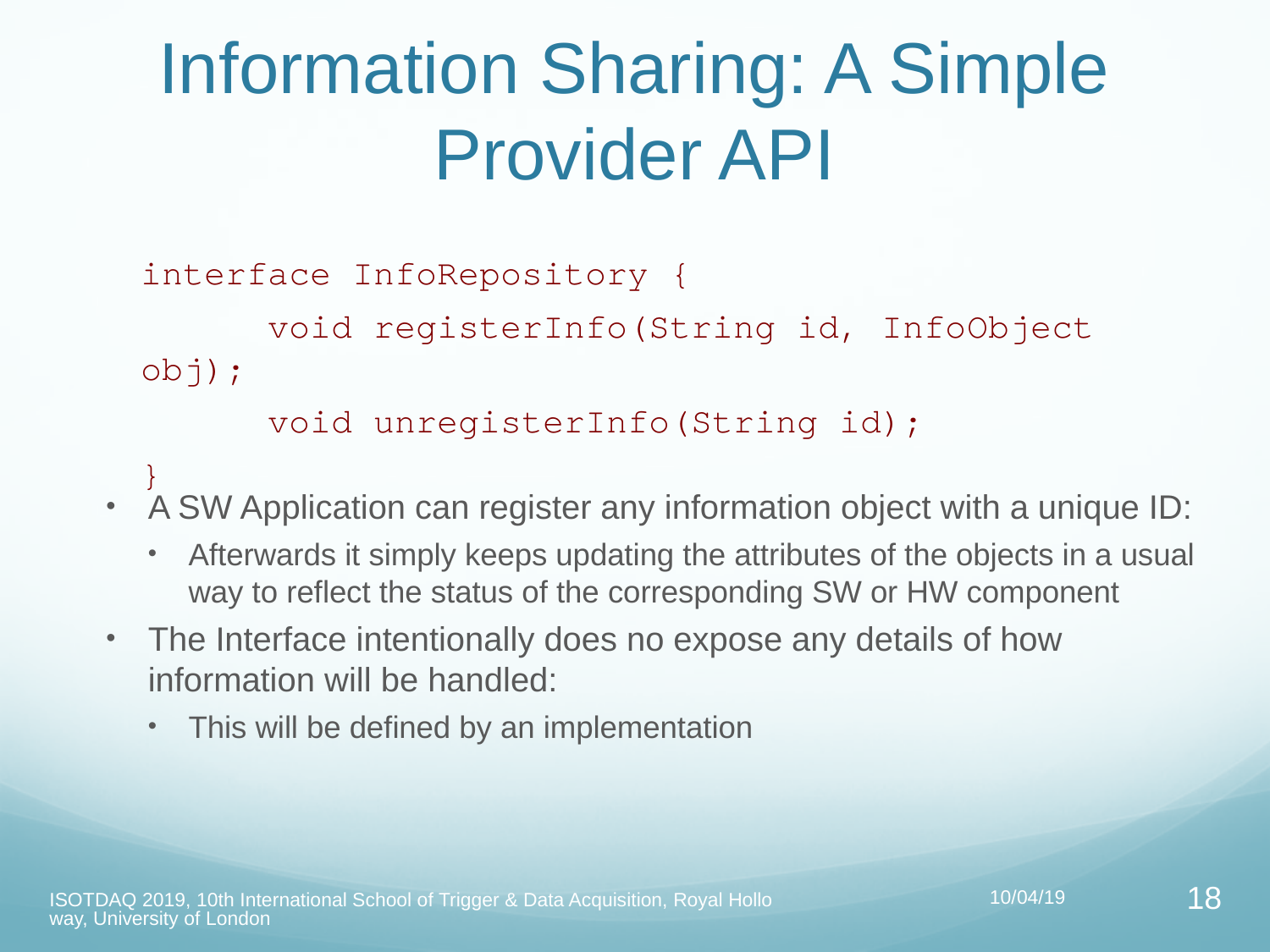

# Information Sharing: A Simple Provider API
interface InfoRepository {
	void registerInfo(String id, InfoObject obj);
	void unregisterInfo(String id);
}
A SW Application can register any information object with a unique ID:
Afterwards it simply keeps updating the attributes of the objects in a usual way to reflect the status of the corresponding SW or HW component
The Interface intentionally does no expose any details of how information will be handled:
This will be defined by an implementation
ISOTDAQ 2019, 10th International School of Trigger & Data Acquisition, Royal Holloway, University of London
10/04/19
18